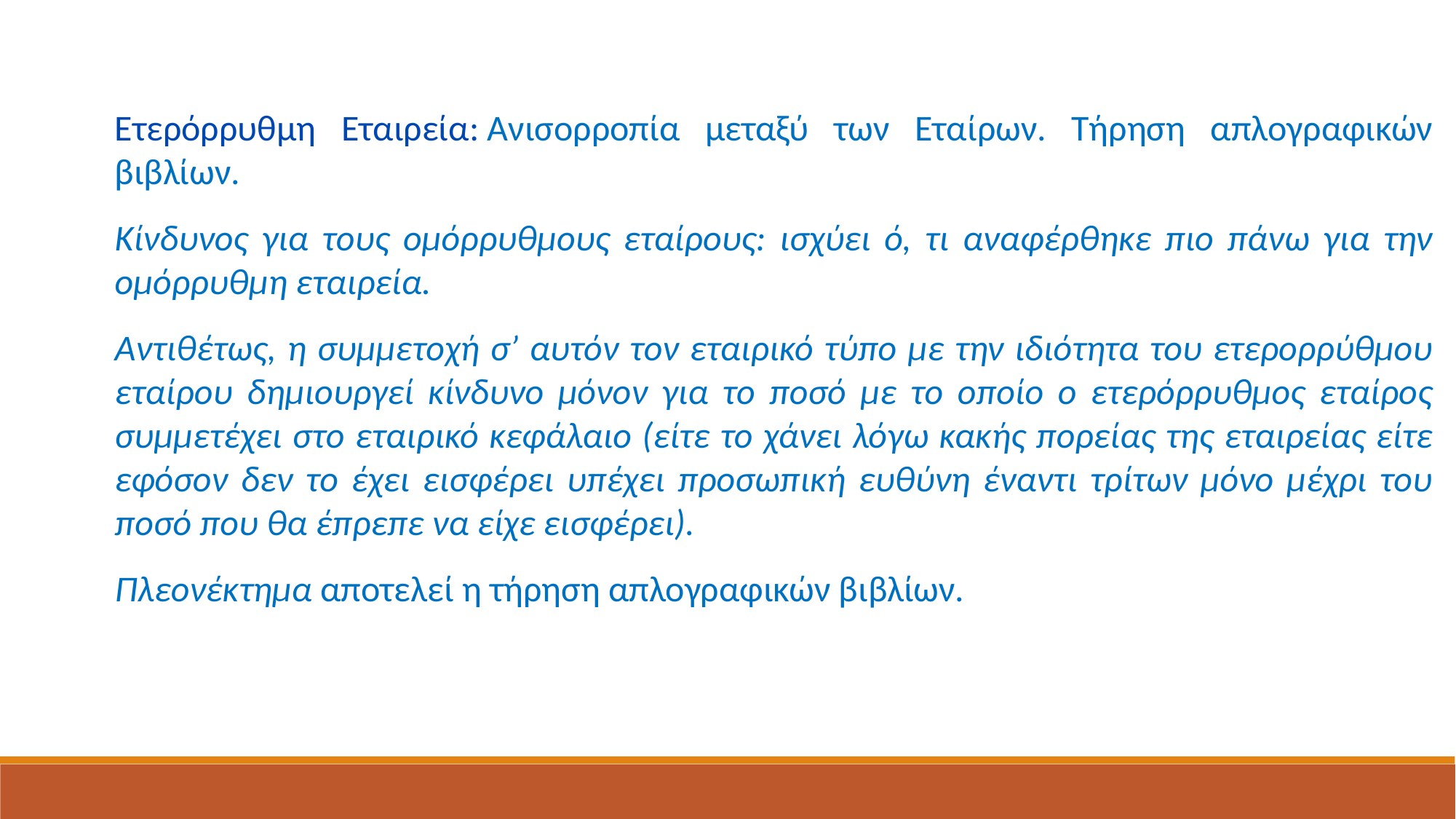

Ετερόρρυθμη Εταιρεία: Ανισορροπία μεταξύ των Εταίρων. Τήρηση απλογραφικών βιβλίων.
Κίνδυνος για τους ομόρρυθμους εταίρους: ισχύει ό, τι αναφέρθηκε πιο πάνω για την ομόρρυθμη εταιρεία.
Αντιθέτως, η συμμετοχή σ’ αυτόν τον εταιρικό τύπο με την ιδιότητα του ετερορρύθμου εταίρου δημιουργεί κίνδυνο μόνον για το ποσό με το οποίο ο ετερόρρυθμος εταίρος συμμετέχει στο εταιρικό κεφάλαιο (είτε το χάνει λόγω κακής πορείας της εταιρείας είτε εφόσον δεν το έχει εισφέρει υπέχει προσωπική ευθύνη έναντι τρίτων μόνο μέχρι του ποσό που θα έπρεπε να είχε εισφέρει).
Πλεονέκτημα αποτελεί η τήρηση απλογραφικών βιβλίων.